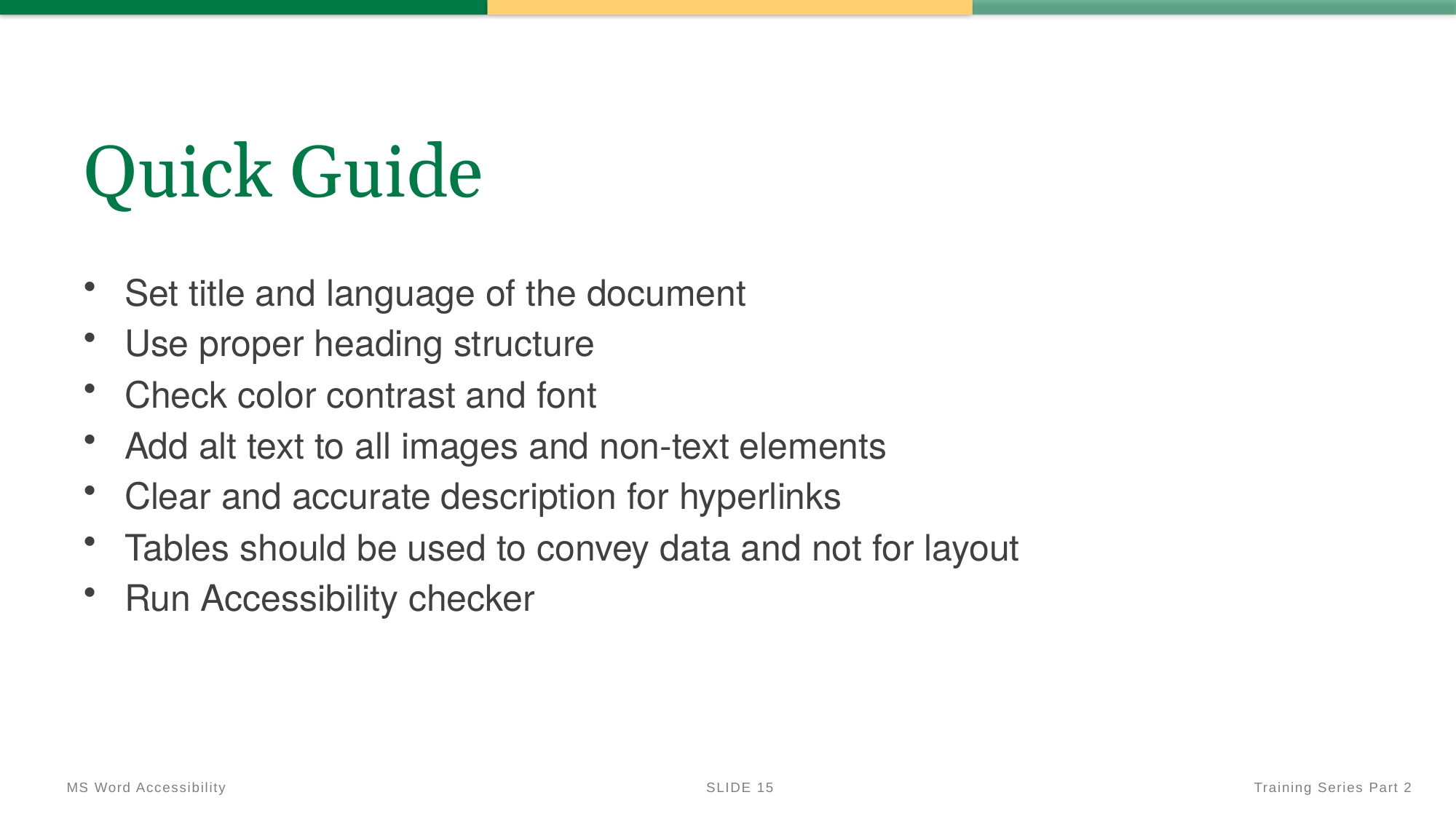

# Quick Guide
Set title and language of the document
Use proper heading structure
Check color contrast and font
Add alt text to all images and non-text elements
Clear and accurate description for hyperlinks
Tables should be used to convey data and not for layout
Run Accessibility checker